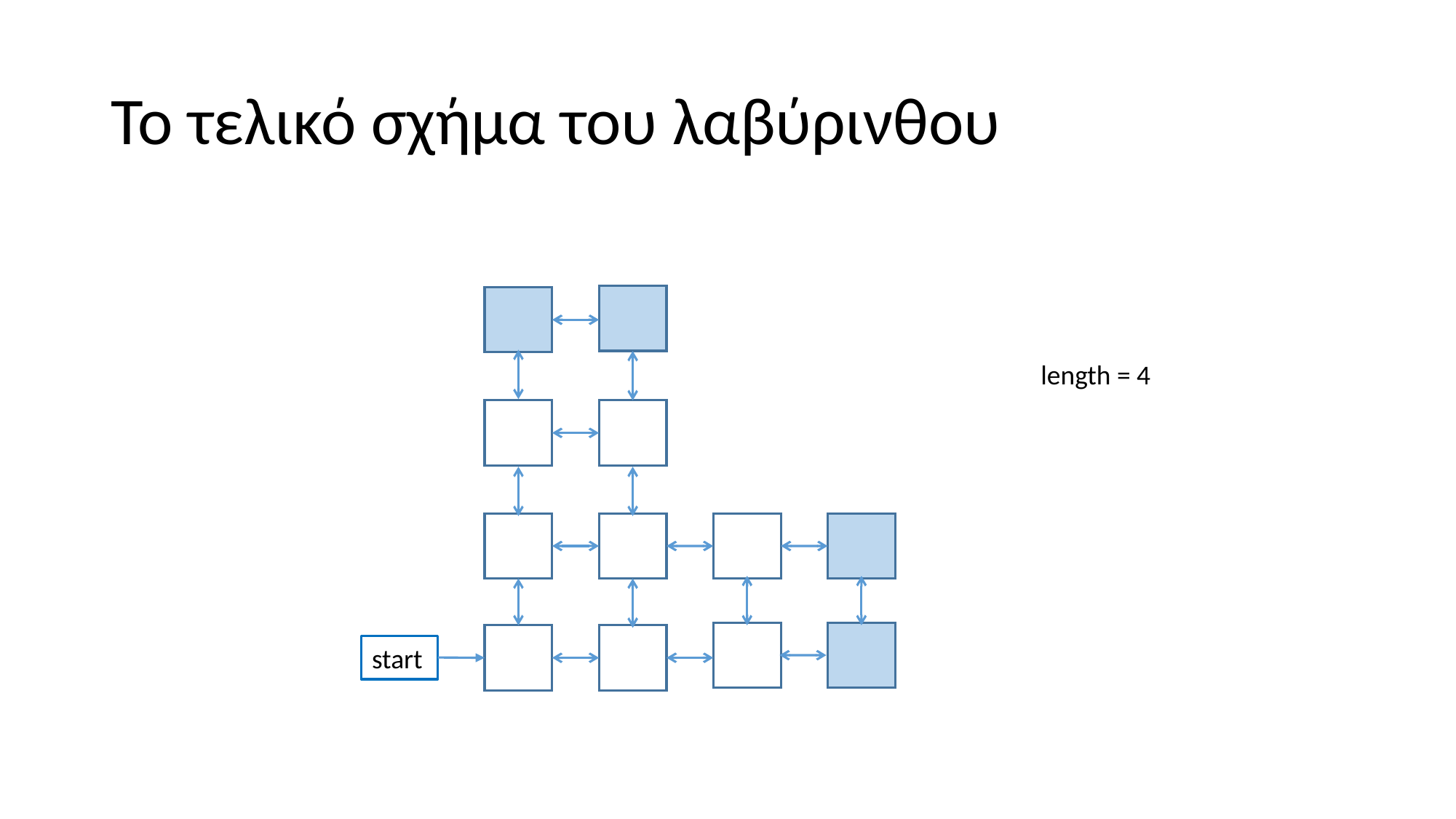

# Το τελικό σχήμα του λαβύρινθου

start
length = 4